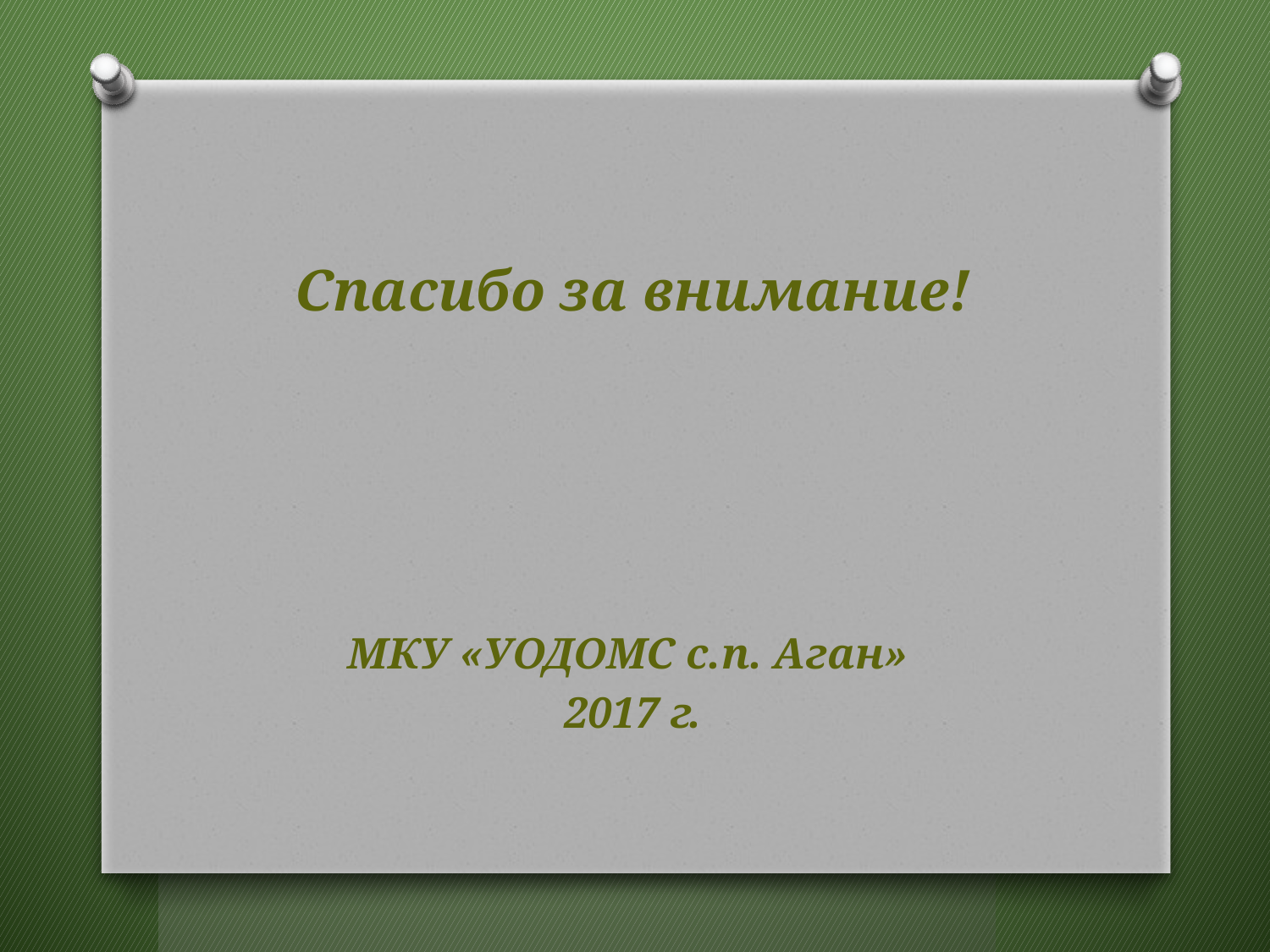

Спасибо за внимание!

МКУ «УОДОМС с.п. Аган»
2017 г.